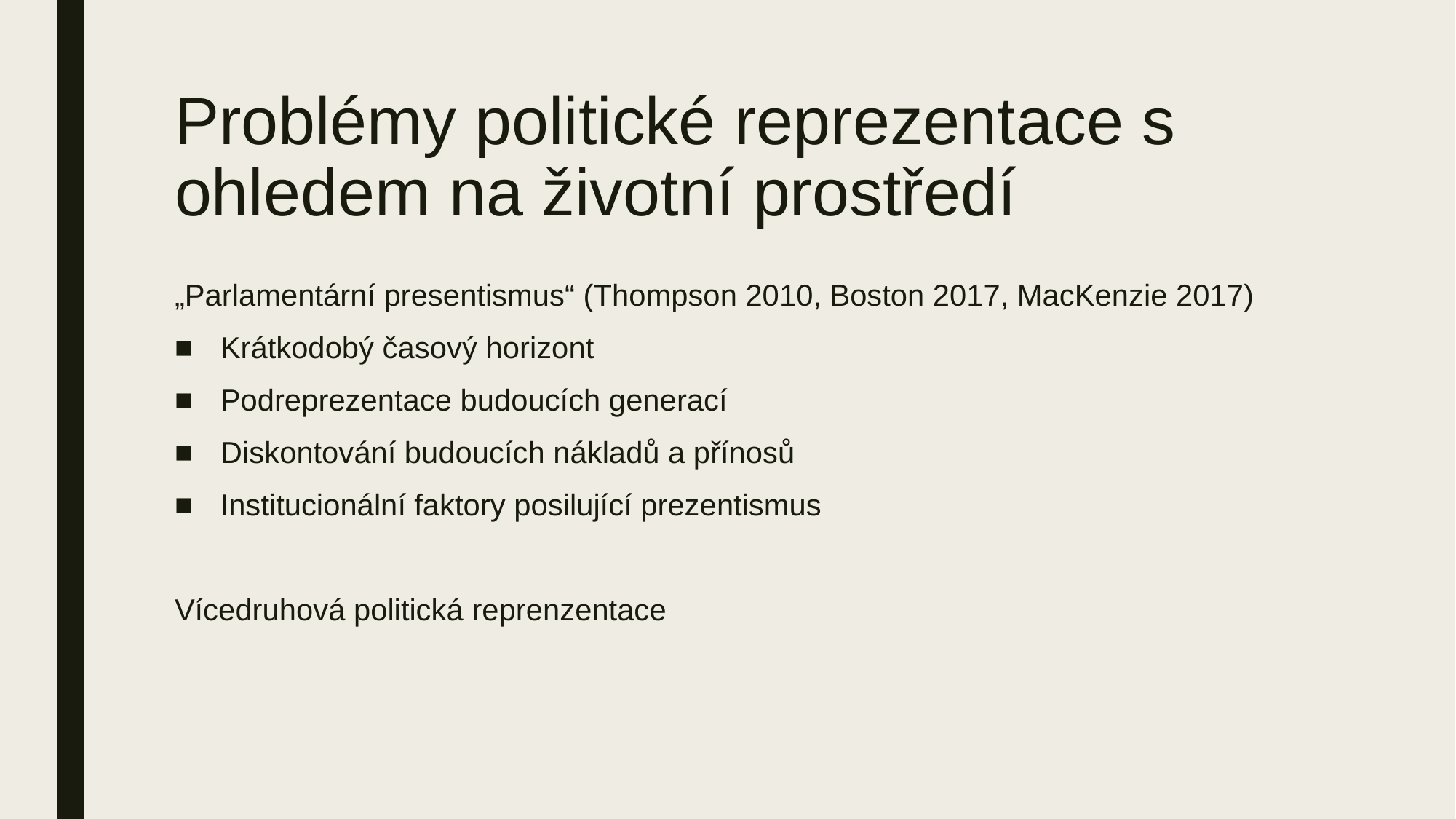

# Problémy politické reprezentace s ohledem na životní prostředí
„Parlamentární presentismus“ (Thompson 2010, Boston 2017, MacKenzie 2017)
Krátkodobý časový horizont
Podreprezentace budoucích generací
Diskontování budoucích nákladů a přínosů
Institucionální faktory posilující prezentismus

Vícedruhová politická reprenzentace